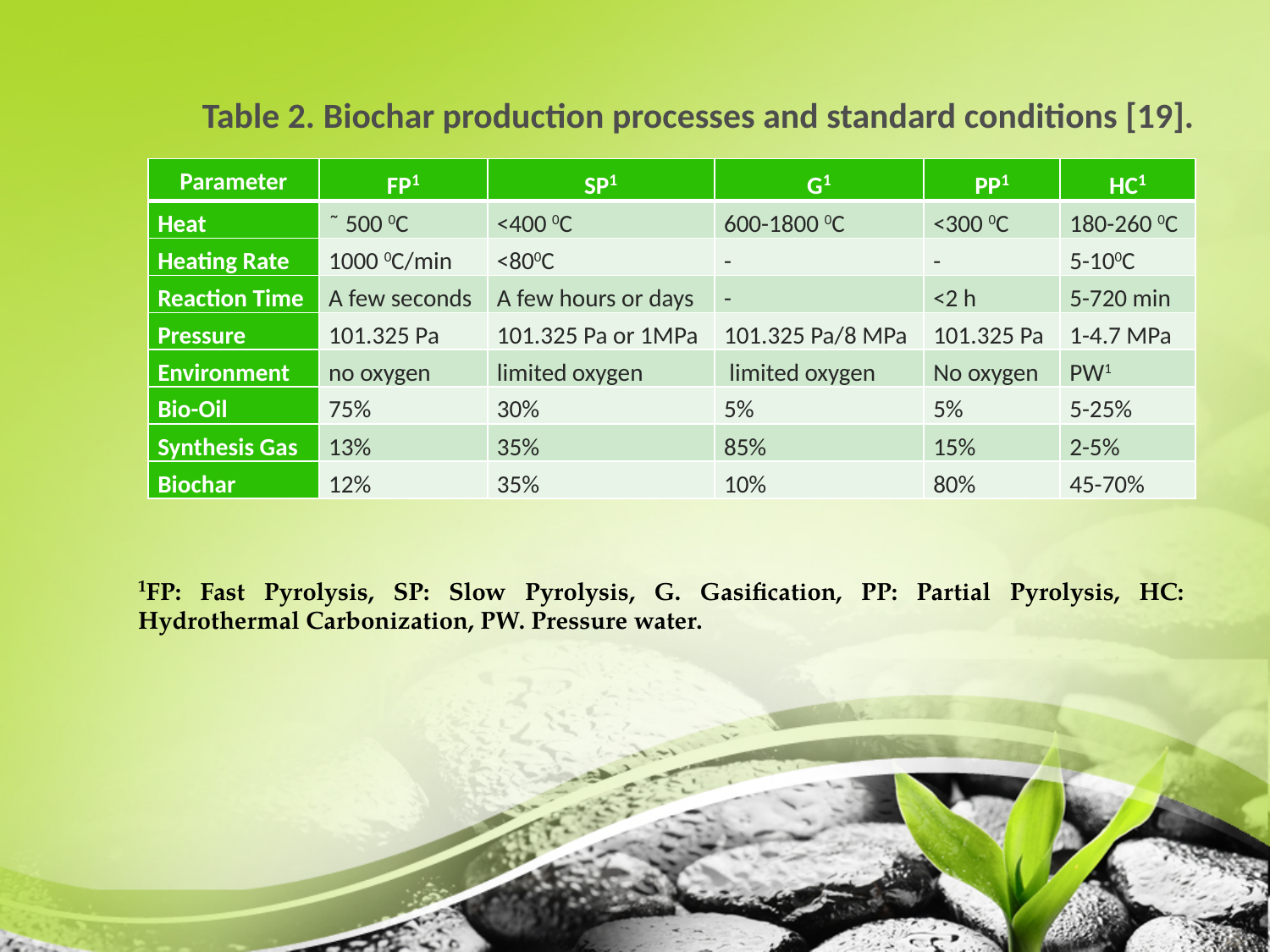

# Table 2. Biochar production processes and standard conditions [19].
| Parameter | FP1 | SP1 | G1 | PP1 | HC1 |
| --- | --- | --- | --- | --- | --- |
| Heat | ˜ 500 0C | <400 0C | 600-1800 0C | <300 0C | 180-260 0C |
| Heating Rate | 1000 0C/min | <800C | - | - | 5-100C |
| Reaction Time | A few seconds | A few hours or days | - | <2 h | 5-720 min |
| Pressure | 101.325 Pa | 101.325 Pa or 1MPa | 101.325 Pa/8 MPa | 101.325 Pa | 1-4.7 MPa |
| Environment | no oxygen | limited oxygen | limited oxygen | No oxygen | PW1 |
| Bio-Oil | 75% | 30% | 5% | 5% | 5-25% |
| Synthesis Gas | 13% | 35% | 85% | 15% | 2-5% |
| Biochar | 12% | 35% | 10% | 80% | 45-70% |
1FP: Fast Pyrolysis, SP: Slow Pyrolysis, G. Gasification, PP: Partial Pyrolysis, HC: Hydrothermal Carbonization, PW. Pressure water.